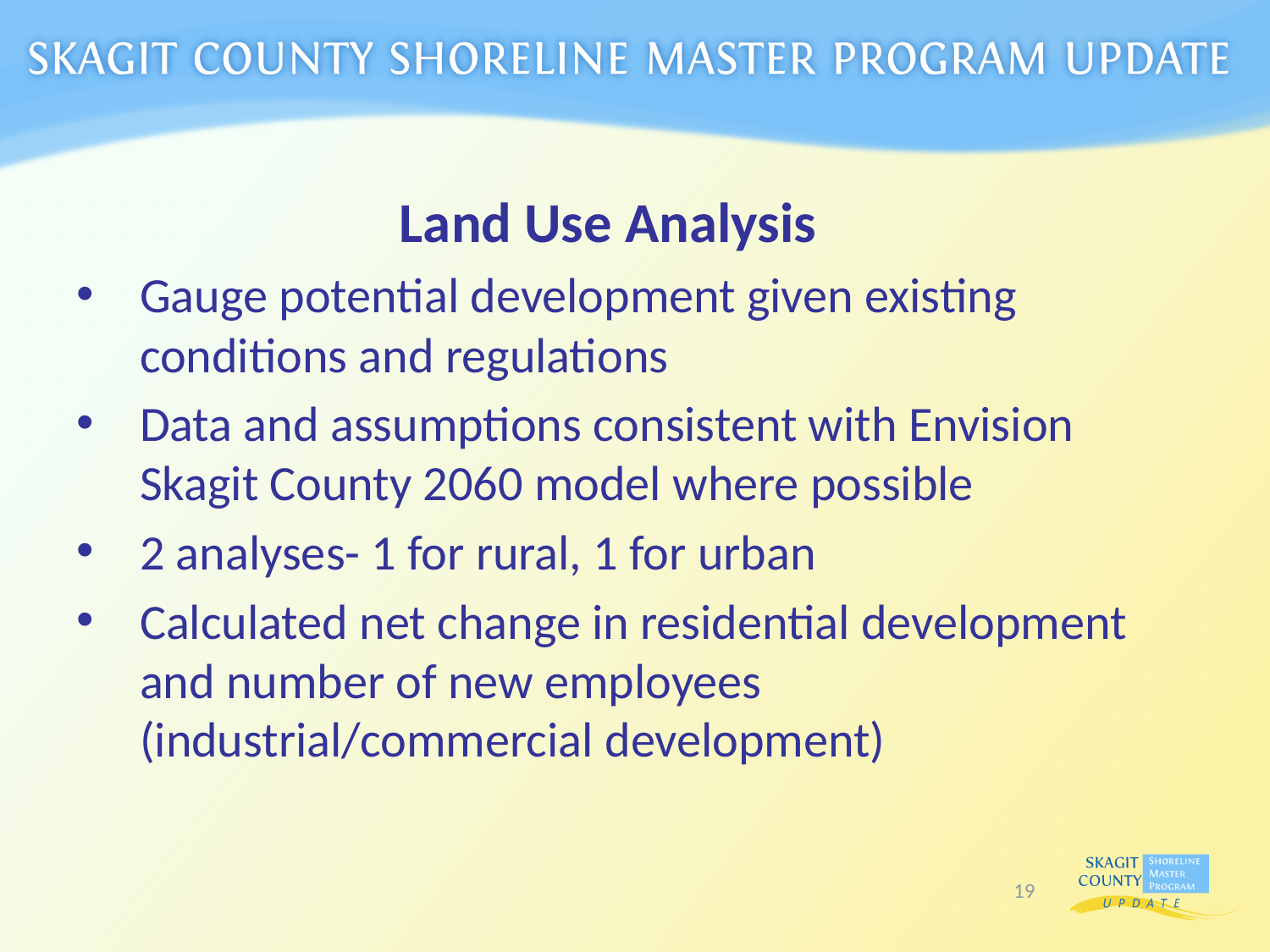

Land Use Analysis
Gauge potential development given existing conditions and regulations
Data and assumptions consistent with Envision Skagit County 2060 model where possible
2 analyses- 1 for rural, 1 for urban
Calculated net change in residential development and number of new employees (industrial/commercial development)
19